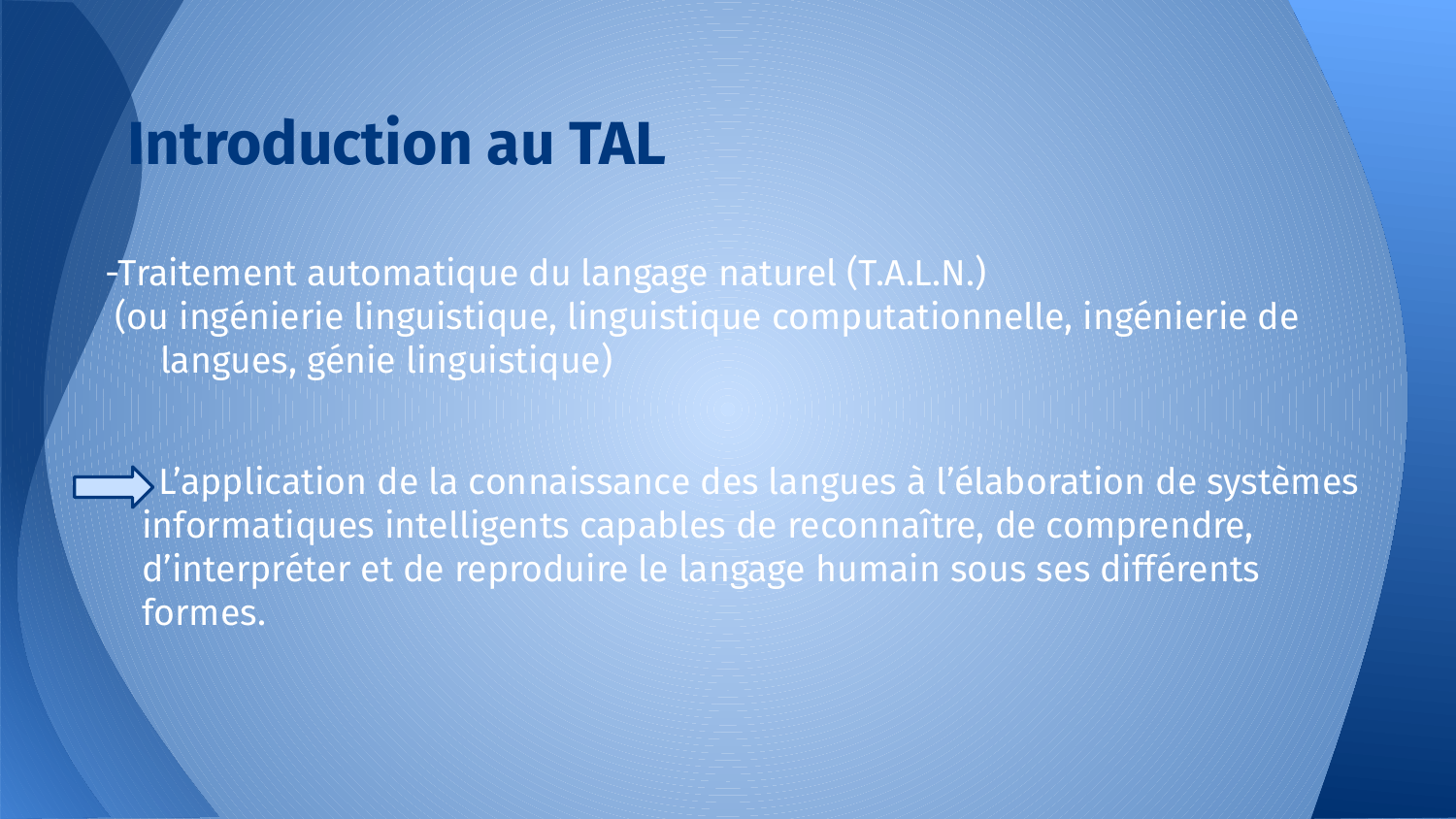

# Introduction au TAL

-Traitement automatique du langage naturel (T.A.L.N.)
 (ou ingénierie linguistique, linguistique computationnelle, ingénierie de langues, génie linguistique)

    L’application de la connaissance des langues à l’élaboration de systèmes informatiques intelligents capables de reconnaître, de comprendre, d’interpréter et de reproduire le langage humain sous ses différents formes.